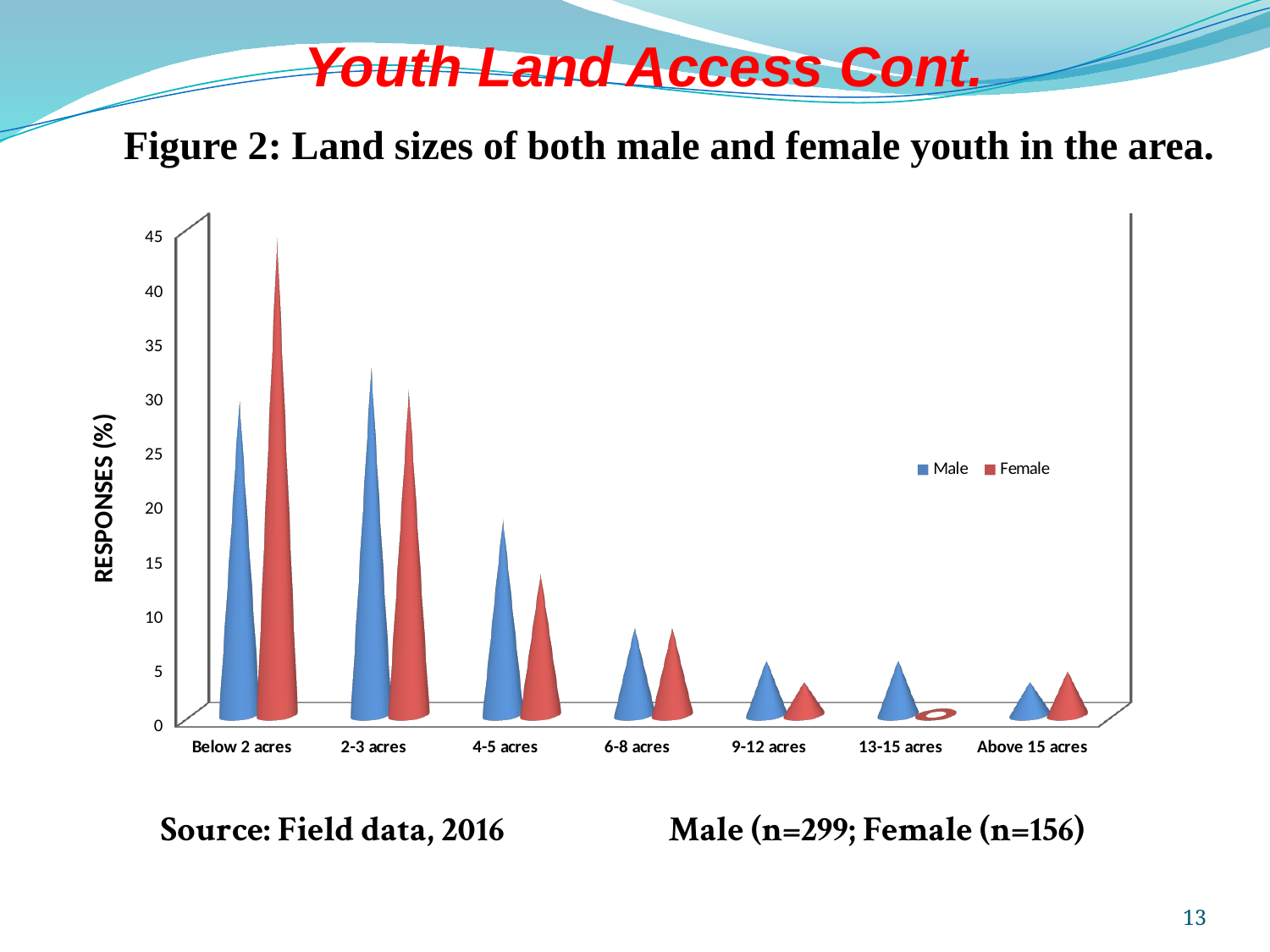

# Youth Land Access Cont.
Figure 2: Land sizes of both male and female youth in the area.

[unsupported chart]

Source: Field data, 2016		Male (n=299; Female (n=156)
13